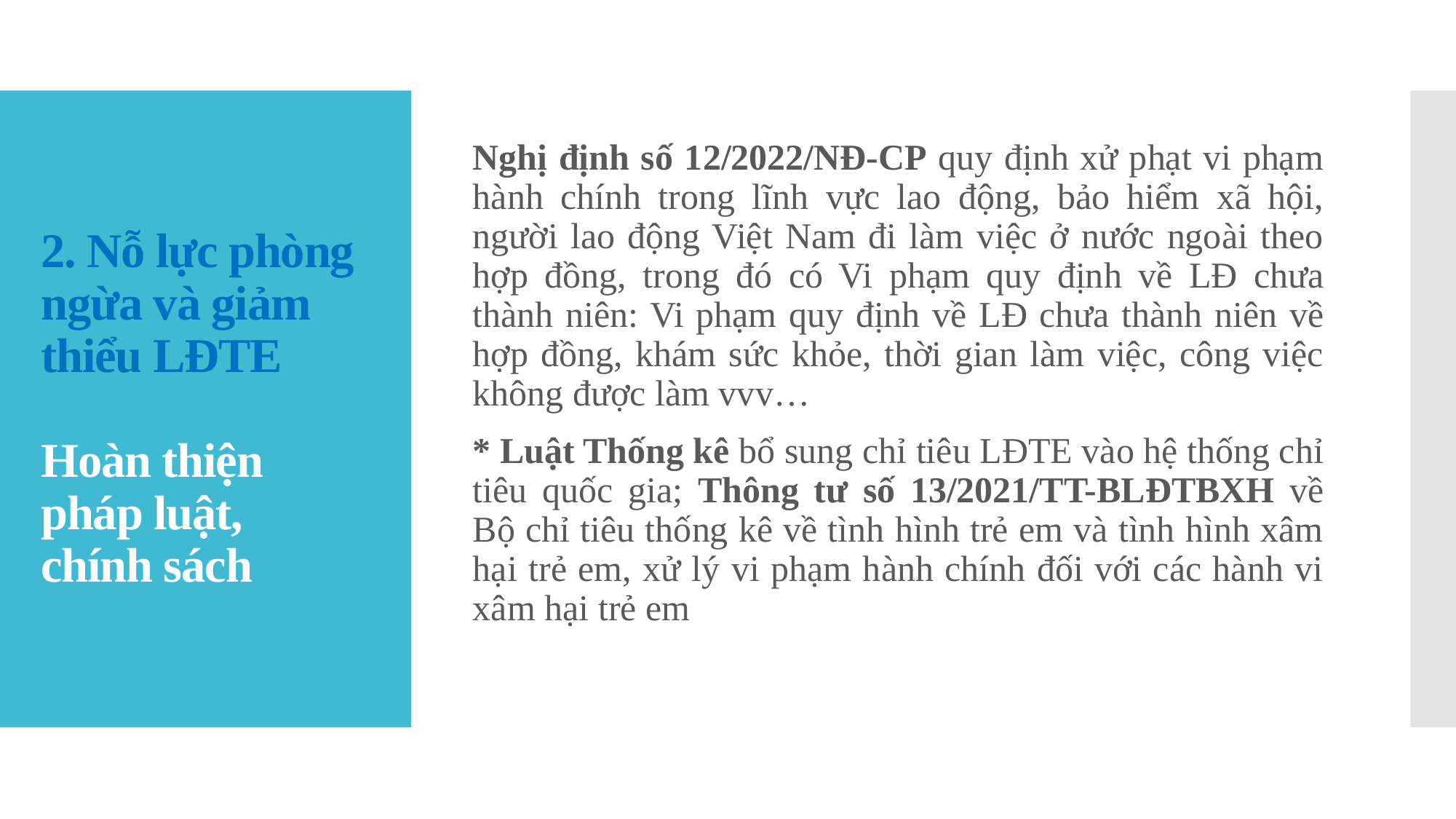

Nghị định số 12/2022/NĐ-CP quy định xử phạt vi phạm hành chính trong lĩnh vực lao động, bảo hiểm xã hội, người lao động Việt Nam đi làm việc ở nước ngoài theo hợp đồng, trong đó có Vi phạm quy định về LĐ chưa thành niên: Vi phạm quy định về LĐ chưa thành niên về hợp đồng, khám sức khỏe, thời gian làm việc, công việc không được làm vvv…
* Luật Thống kê bổ sung chỉ tiêu LĐTE vào hệ thống chỉ tiêu quốc gia; Thông tư số 13/2021/TT-BLĐTBXH về Bộ chỉ tiêu thống kê về tình hình trẻ em và tình hình xâm hại trẻ em, xử lý vi phạm hành chính đối với các hành vi xâm hại trẻ em

# 2. Nỗ lực phòng ngừa và giảm thiểu LĐTE Hoàn thiện pháp luật, chính sách